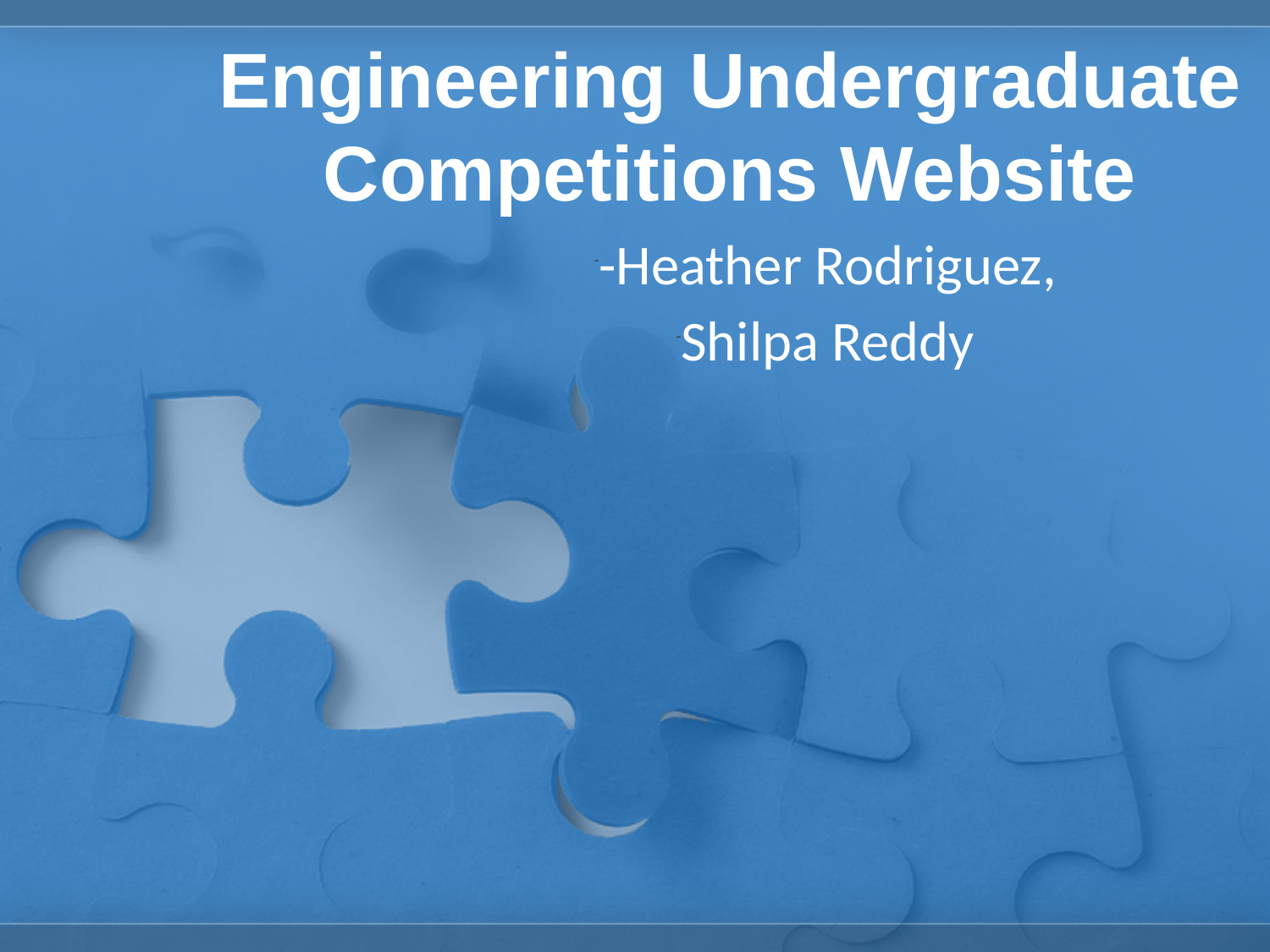

# Engineering Undergraduate Competitions Website
-Heather Rodriguez,
Shilpa Reddy